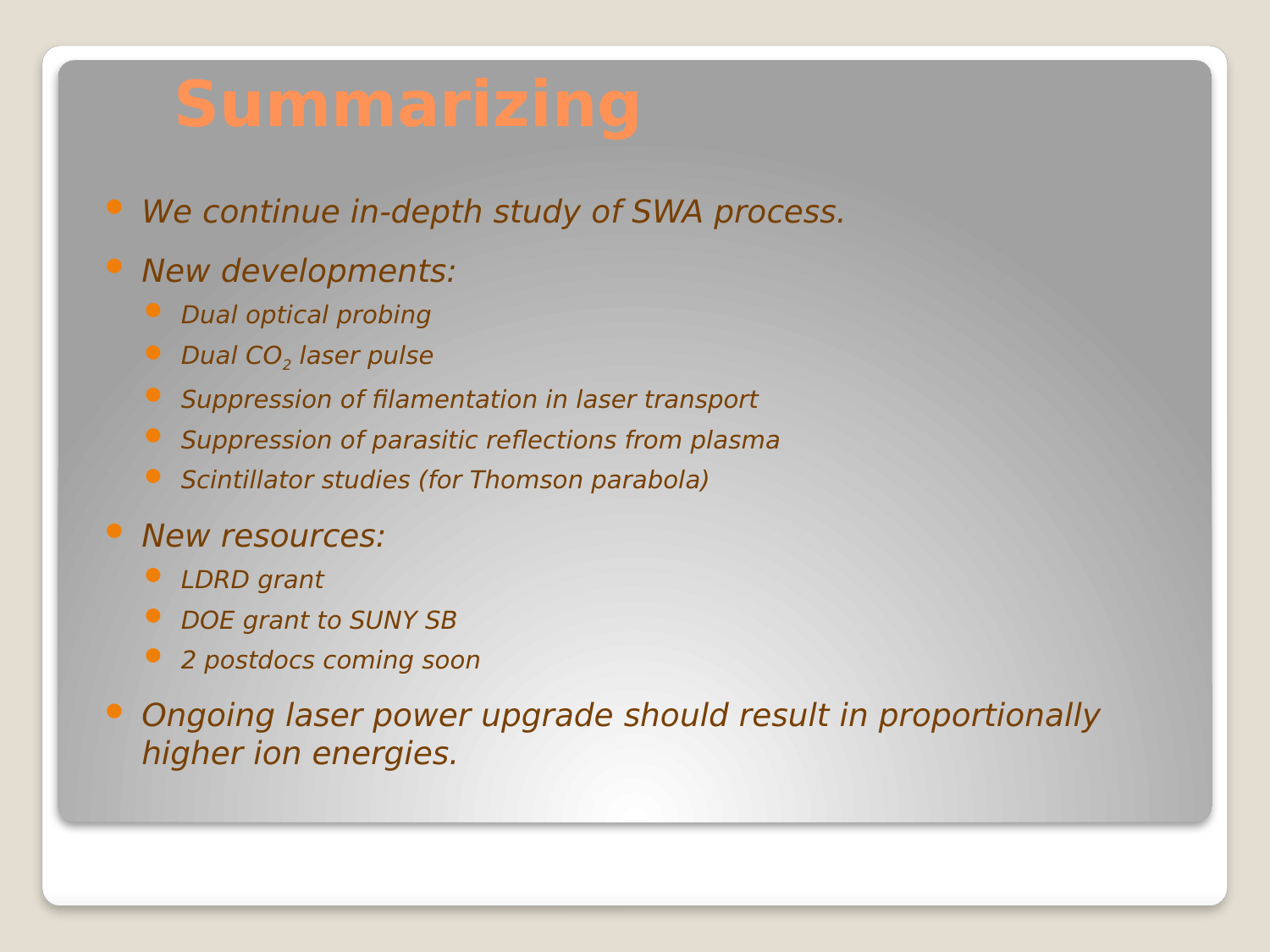

# Summarizing
We continue in-depth study of SWA process.
New developments:
Dual optical probing
Dual CO2 laser pulse
Suppression of filamentation in laser transport
Suppression of parasitic reflections from plasma
Scintillator studies (for Thomson parabola)
New resources:
LDRD grant
DOE grant to SUNY SB
2 postdocs coming soon
Ongoing laser power upgrade should result in proportionally higher ion energies.